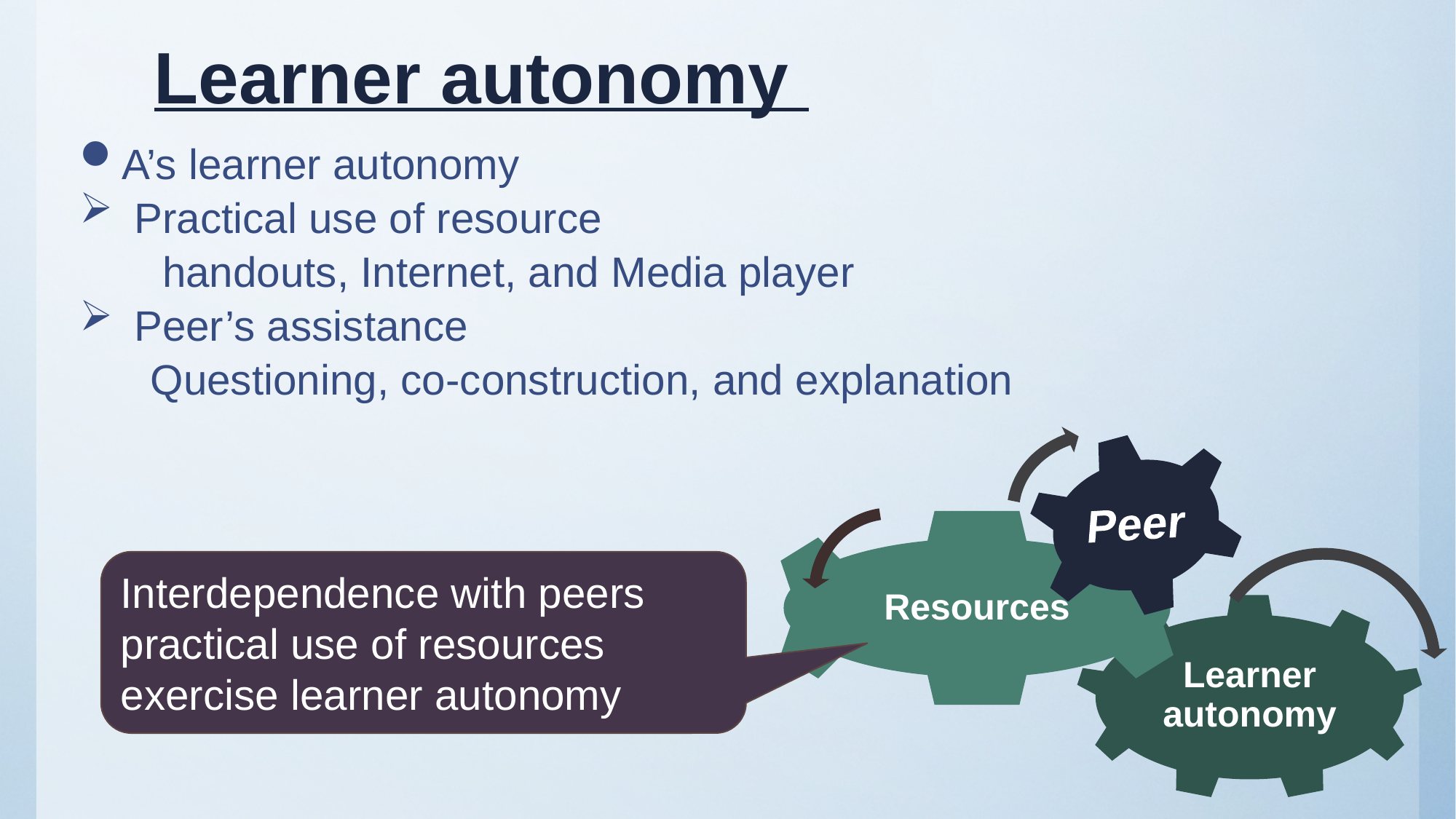

Learner autonomy
A’s learner autonomy
Practical use of resource
       handouts, Internet, and Media player
Peer’s assistance
      Questioning, co-construction, and explanation

Learner autonomy
Resources
Peer
Interdependence with peers
practical use of resources
exercise learner autonomy